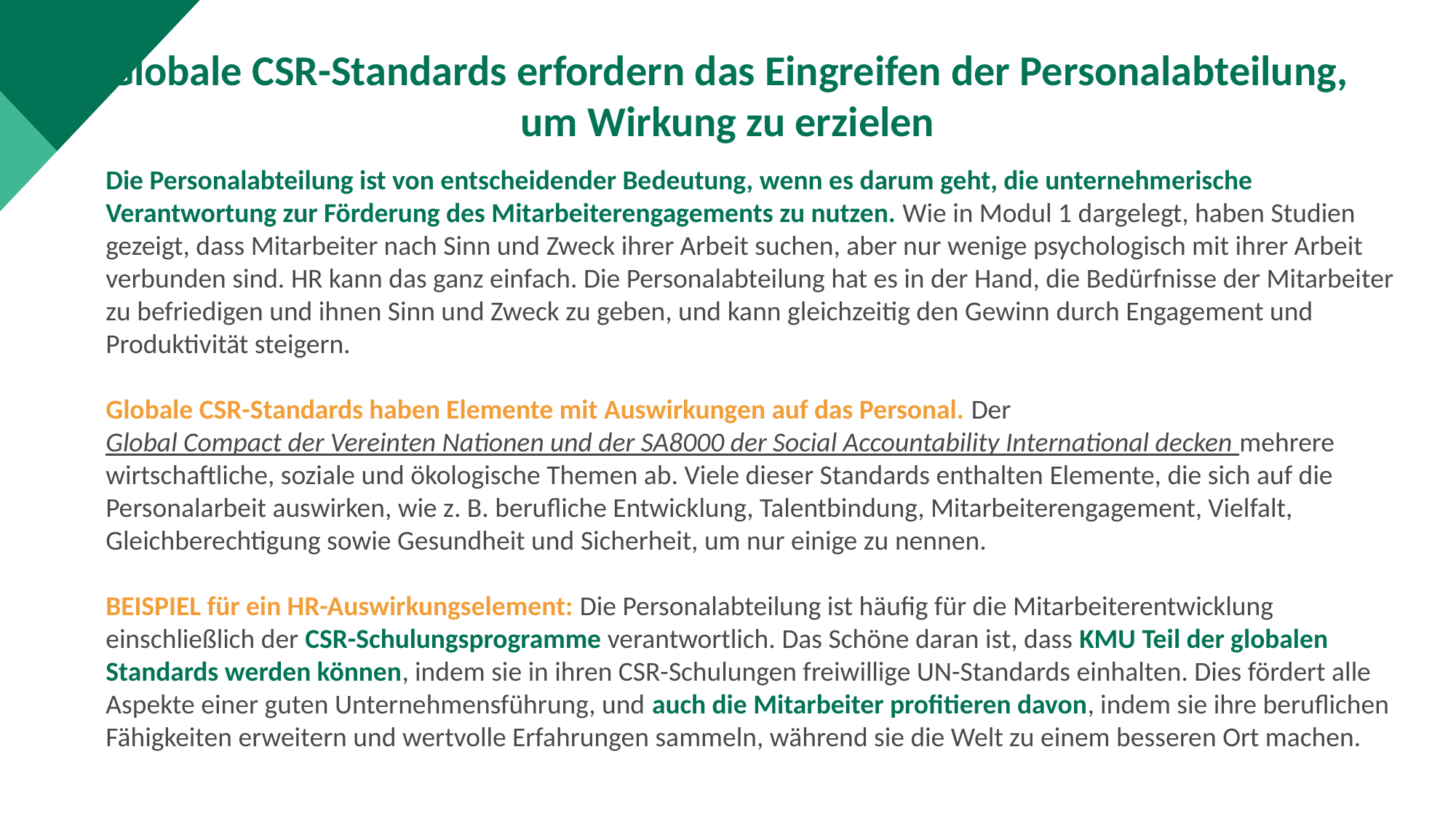

Globale CSR-Standards erfordern das Eingreifen der Personalabteilung, um Wirkung zu erzielen
Die Personalabteilung ist von entscheidender Bedeutung, wenn es darum geht, die unternehmerische Verantwortung zur Förderung des Mitarbeiterengagements zu nutzen. Wie in Modul 1 dargelegt, haben Studien gezeigt, dass Mitarbeiter nach Sinn und Zweck ihrer Arbeit suchen, aber nur wenige psychologisch mit ihrer Arbeit verbunden sind. HR kann das ganz einfach. Die Personalabteilung hat es in der Hand, die Bedürfnisse der Mitarbeiter zu befriedigen und ihnen Sinn und Zweck zu geben, und kann gleichzeitig den Gewinn durch Engagement und Produktivität steigern.

Globale CSR-Standards haben Elemente mit Auswirkungen auf das Personal. Der Global Compact der Vereinten Nationen und der SA8000 der Social Accountability International decken mehrere wirtschaftliche, soziale und ökologische Themen ab. Viele dieser Standards enthalten Elemente, die sich auf die Personalarbeit auswirken, wie z. B. berufliche Entwicklung, Talentbindung, Mitarbeiterengagement, Vielfalt, Gleichberechtigung sowie Gesundheit und Sicherheit, um nur einige zu nennen.

BEISPIEL für ein HR-Auswirkungselement: Die Personalabteilung ist häufig für die Mitarbeiterentwicklung einschließlich der CSR-Schulungsprogramme verantwortlich. Das Schöne daran ist, dass KMU Teil der globalen Standards werden können, indem sie in ihren CSR-Schulungen freiwillige UN-Standards einhalten. Dies fördert alle Aspekte einer guten Unternehmensführung, und auch die Mitarbeiter profitieren davon, indem sie ihre beruflichen Fähigkeiten erweitern und wertvolle Erfahrungen sammeln, während sie die Welt zu einem besseren Ort machen.